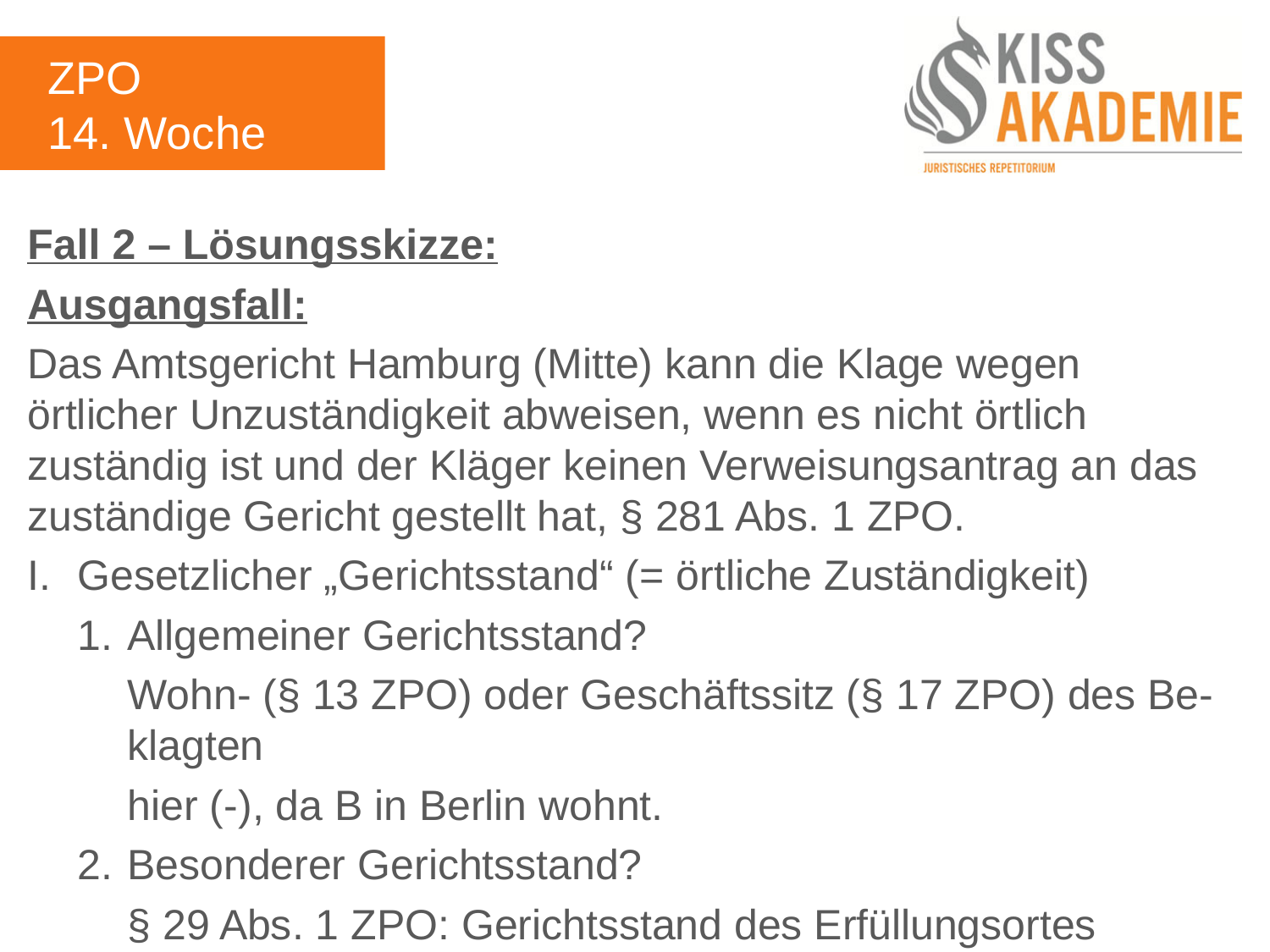

ZPO
14. Woche
Fall 2 – Lösungsskizze:
Ausgangsfall:
Das Amtsgericht Hamburg (Mitte) kann die Klage wegen örtlicher Unzuständigkeit abweisen, wenn es nicht örtlich zuständig ist und der Kläger keinen Verweisungsantrag an das zuständige Gericht gestellt hat, § 281 Abs. 1 ZPO.
I.	Gesetzlicher „Gerichtsstand“ (= örtliche Zuständigkeit)
	1.	Allgemeiner Gerichtsstand?
		Wohn- (§ 13 ZPO) oder Geschäftssitz (§ 17 ZPO) des Be-		klagten
		hier (-), da B in Berlin wohnt.
	2.	Besonderer Gerichtsstand?
		§ 29 Abs. 1 ZPO: Gerichtsstand des Erfüllungsortes